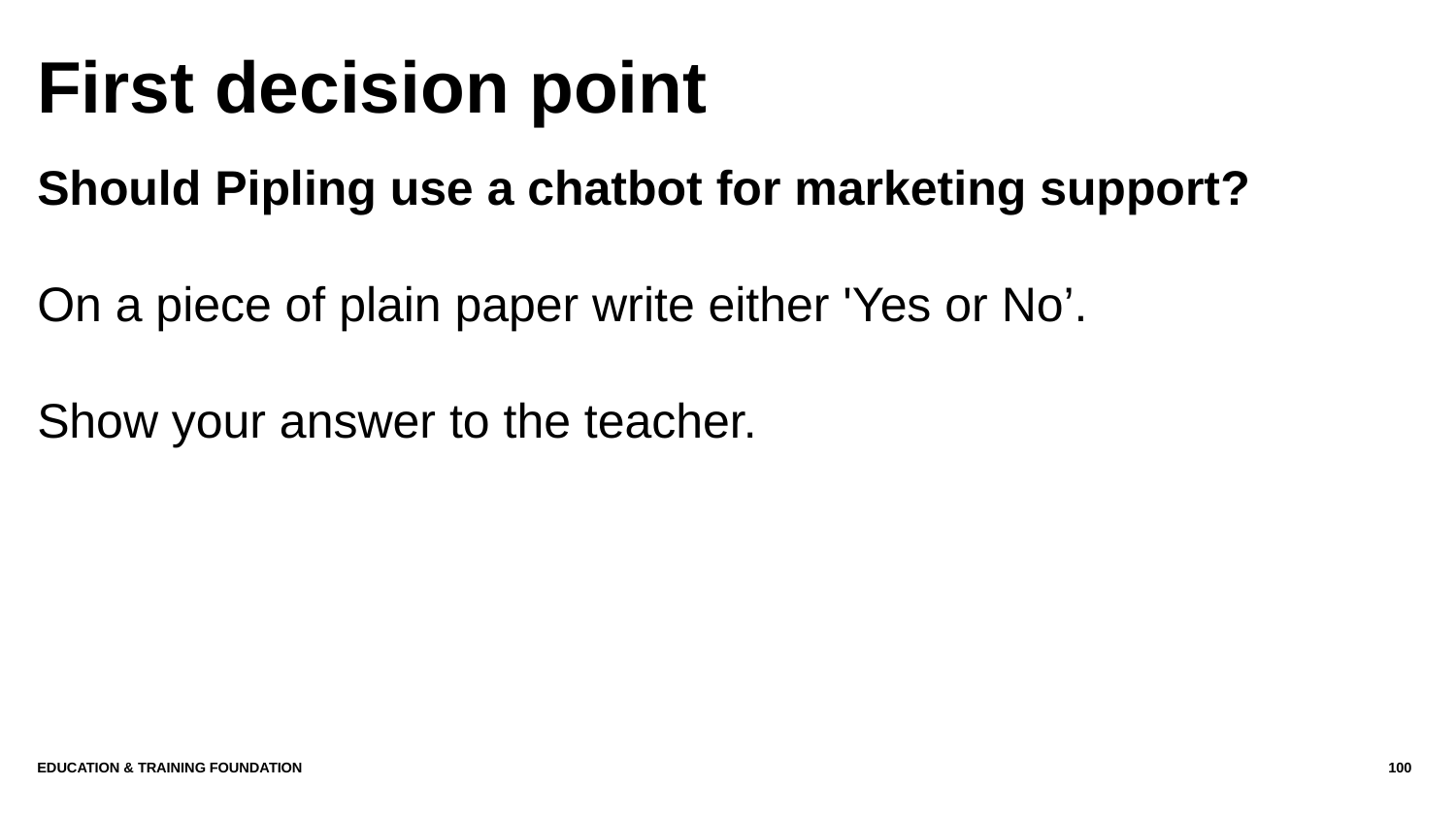

# First decision point
Should Pipling use a chatbot for marketing support?

On a piece of plain paper write either 'Yes or No’.

Show your answer to the teacher.

Education & Training Foundation
100